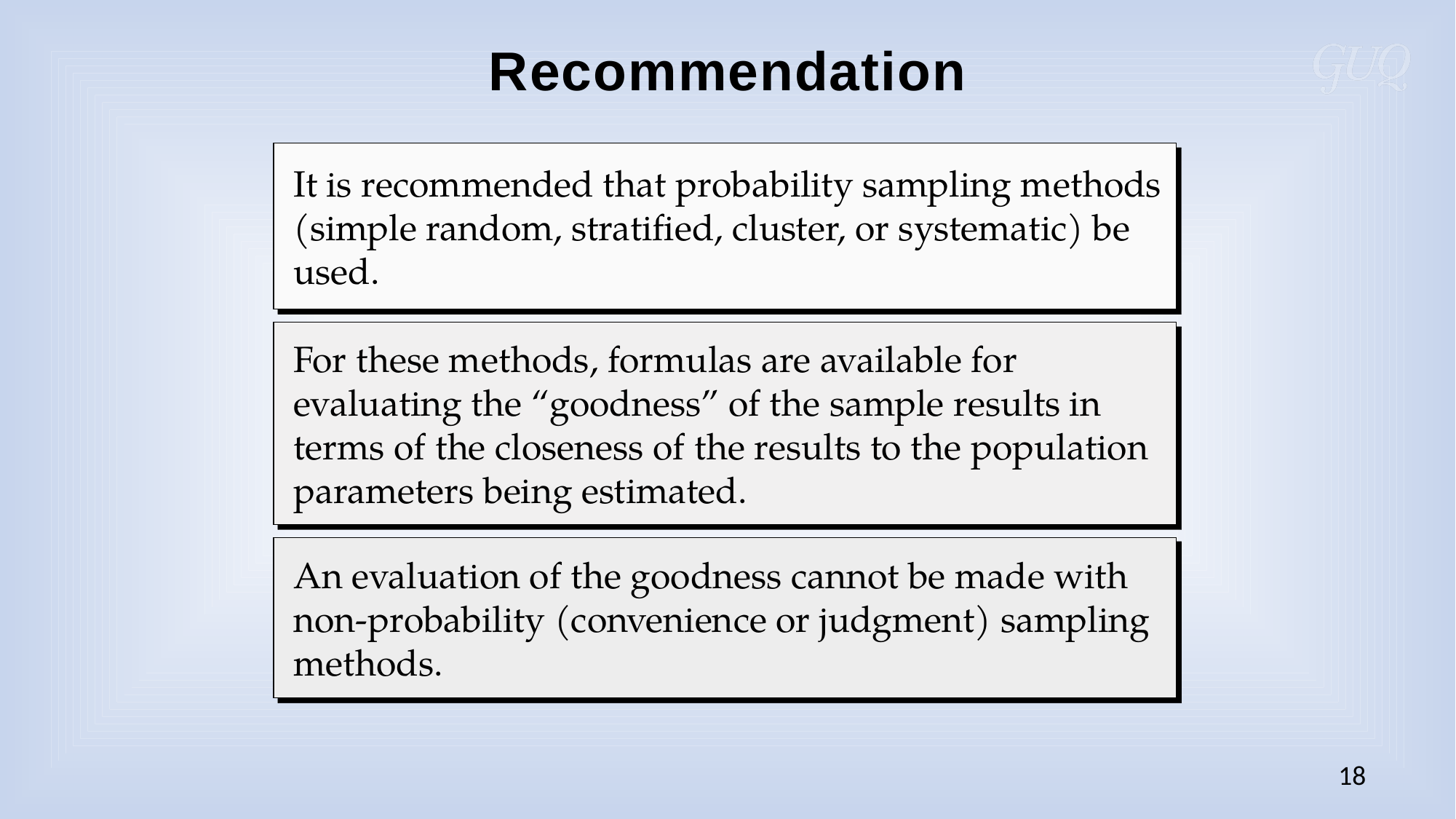

Recommendation
 It is recommended that probability sampling methods
 (simple random, stratified, cluster, or systematic) be
 used.
 For these methods, formulas are available for
 evaluating the “goodness” of the sample results in
 terms of the closeness of the results to the population
 parameters being estimated.
 An evaluation of the goodness cannot be made with
 non-probability (convenience or judgment) sampling
 methods.